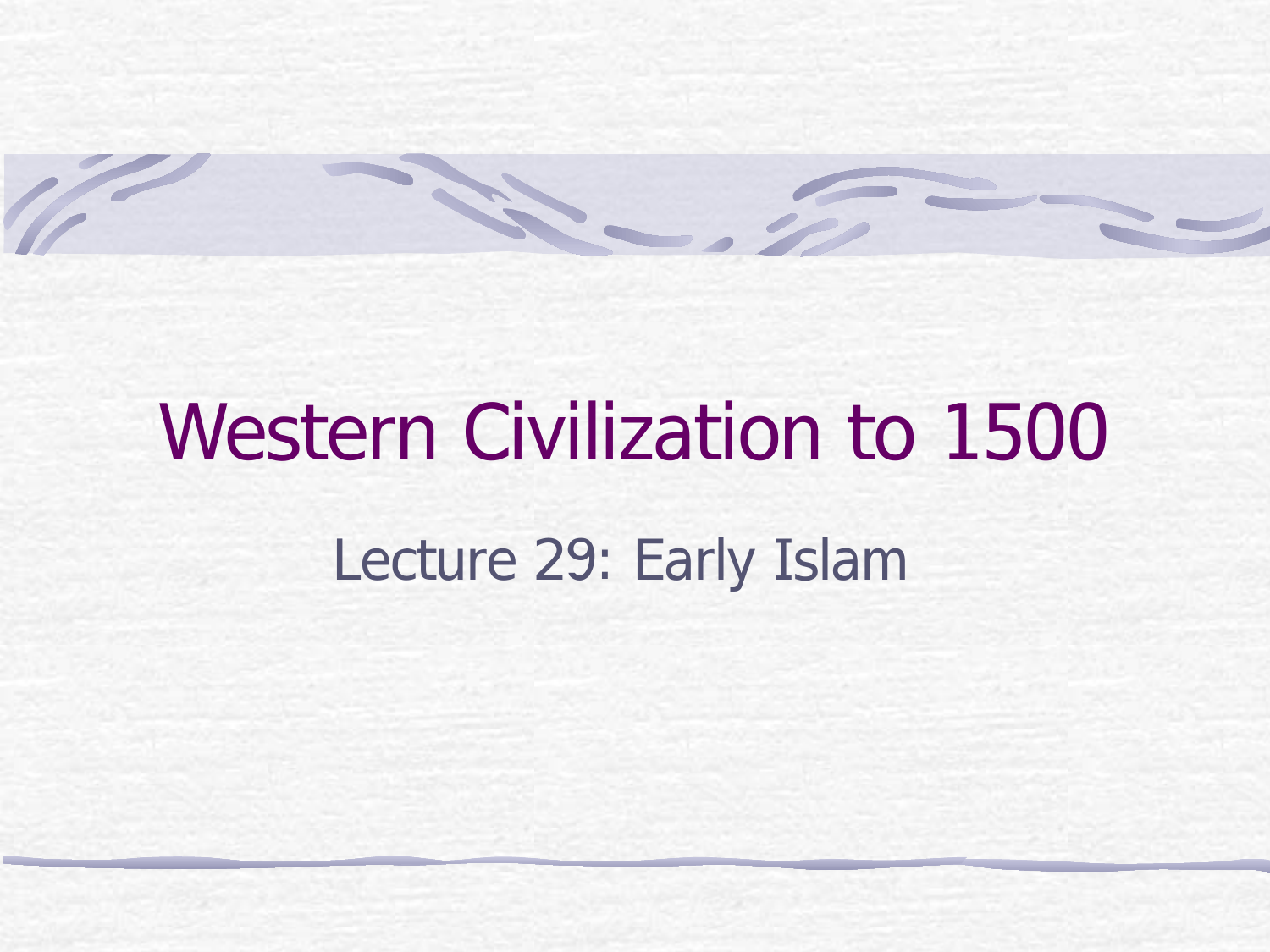

# Western Civilization to 1500
Lecture 29: Early Islam